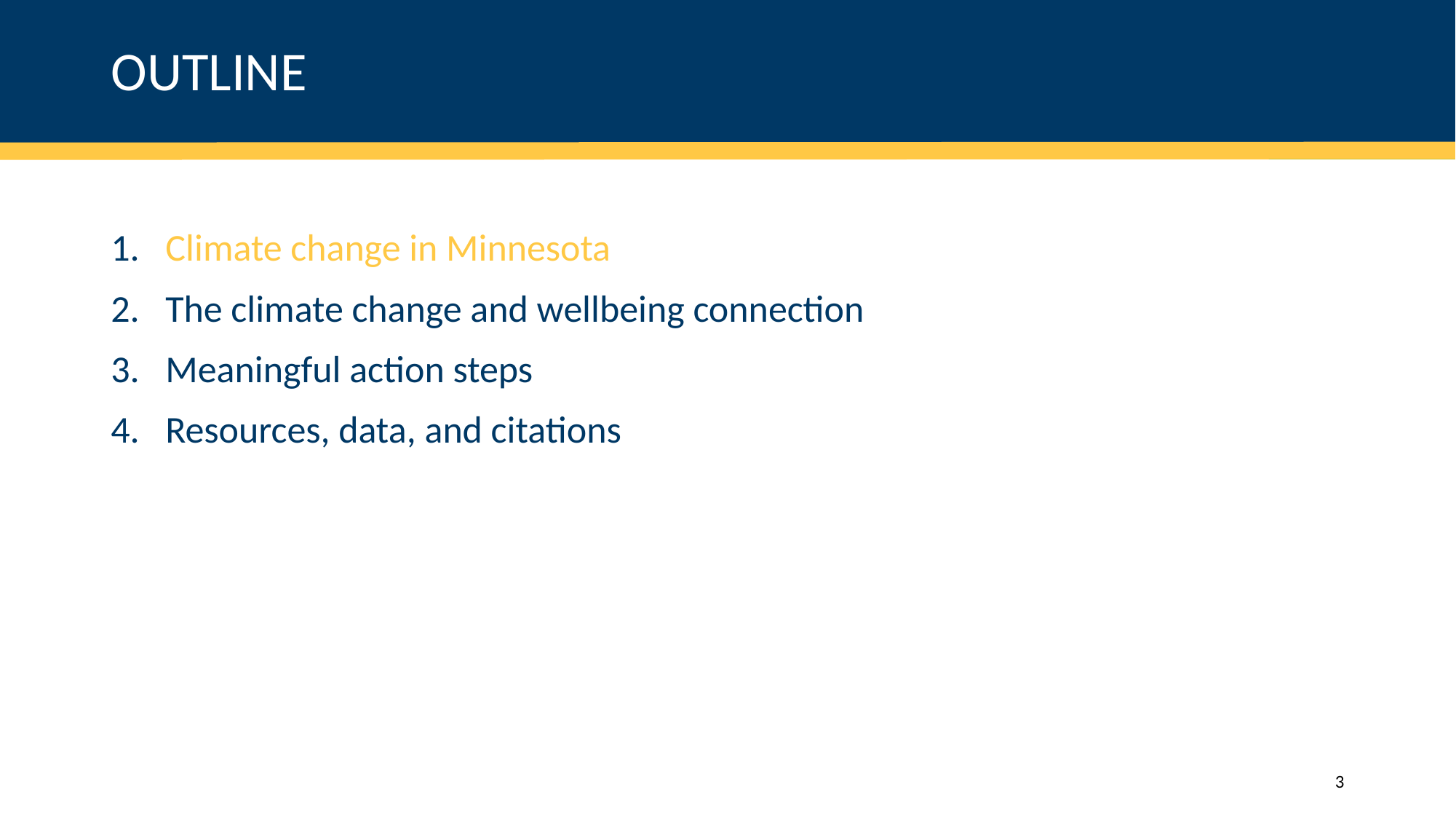

# OUTLINE
Climate change in Minnesota
The climate change and wellbeing connection
Meaningful action steps
Resources, data, and citations
3